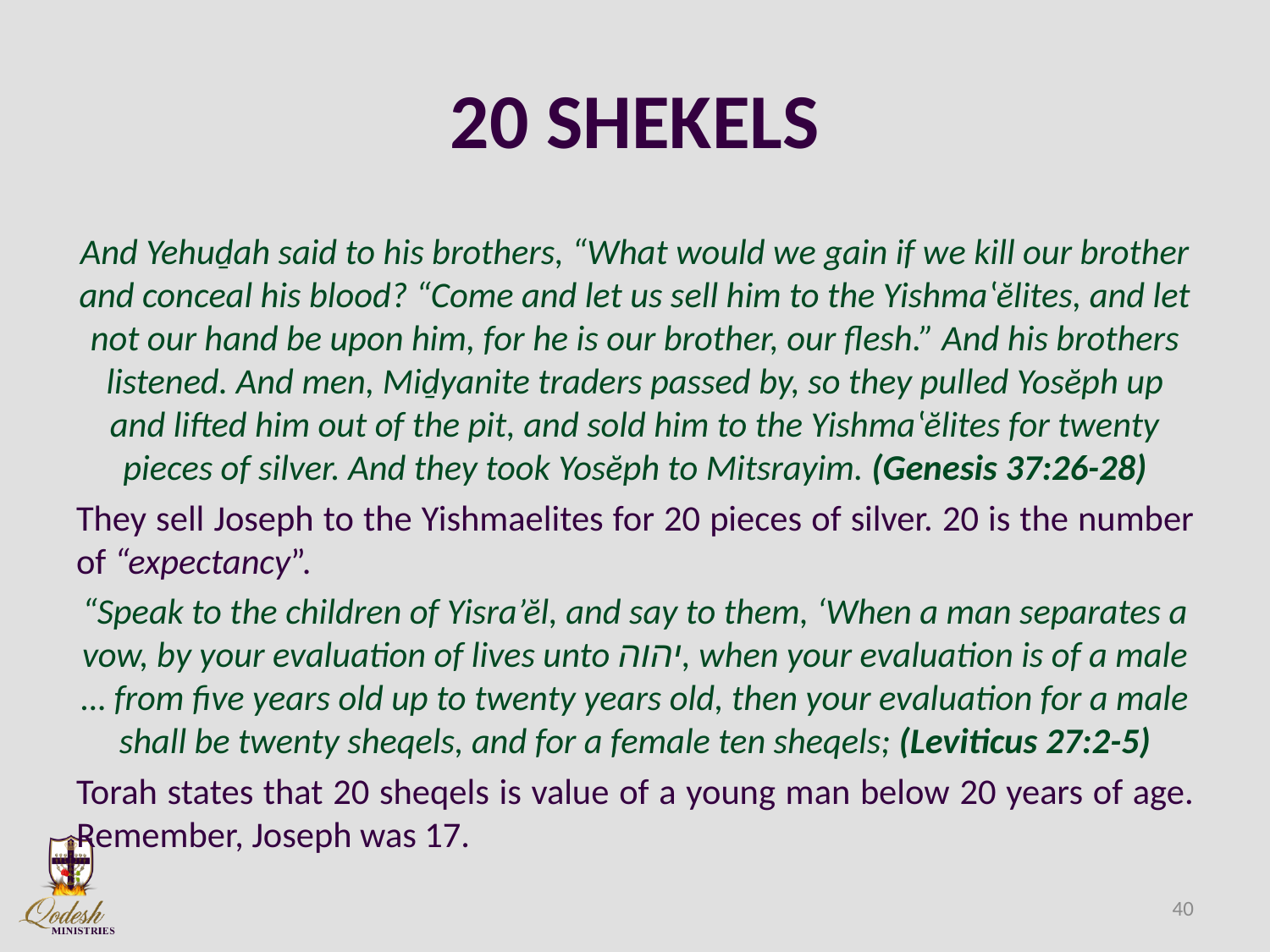

# 20 SHEKELS
And Yehuḏah said to his brothers, “What would we gain if we kill our brother and conceal his blood? “Come and let us sell him to the Yishmaʽĕlites, and let not our hand be upon him, for he is our brother, our flesh.” And his brothers listened. And men, Miḏyanite traders passed by, so they pulled Yosĕph up and lifted him out of the pit, and sold him to the Yishmaʽĕlites for twenty pieces of silver. And they took Yosĕph to Mitsrayim. (Genesis 37:26-28)
They sell Joseph to the Yishmaelites for 20 pieces of silver. 20 is the number of “expectancy”.
“Speak to the children of Yisra’ĕl, and say to them, ‘When a man separates a vow, by your evaluation of lives unto יהוה, when your evaluation is of a male … from five years old up to twenty years old, then your evaluation for a male shall be twenty sheqels, and for a female ten sheqels; (Leviticus 27:2-5)
Torah states that 20 sheqels is value of a young man below 20 years of age. Remember, Joseph was 17.
40